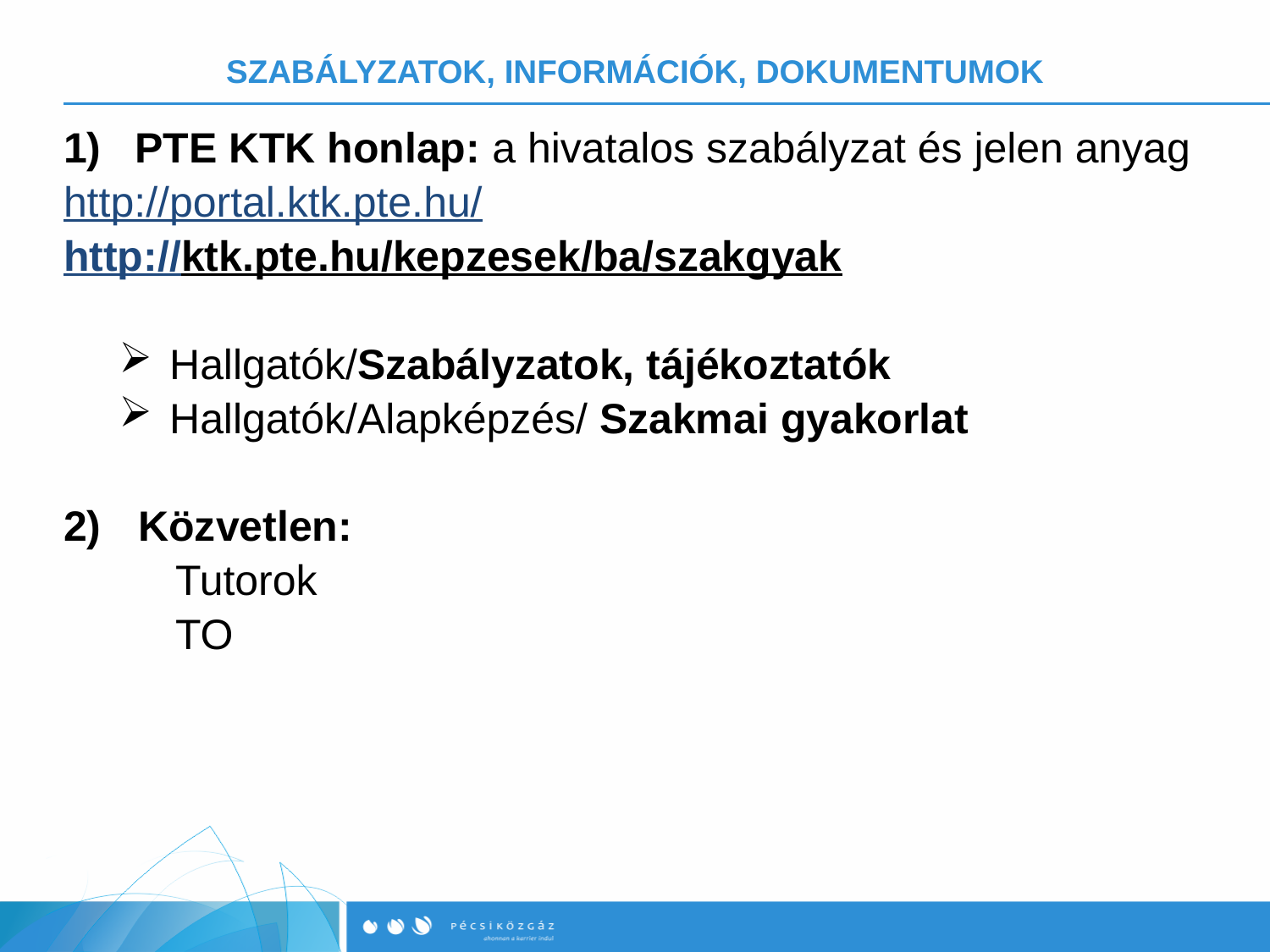

# SZABÁLYZATOK, INFORMÁCIÓK, DOKUMENTUMOK
PTE KTK honlap: a hivatalos szabályzat és jelen anyag
http://portal.ktk.pte.hu/
http://ktk.pte.hu/kepzesek/ba/szakgyak

Hallgatók/Szabályzatok, tájékoztatók
Hallgatók/Alapképzés/ Szakmai gyakorlat

2) 	Közvetlen:
Tutorok
TO